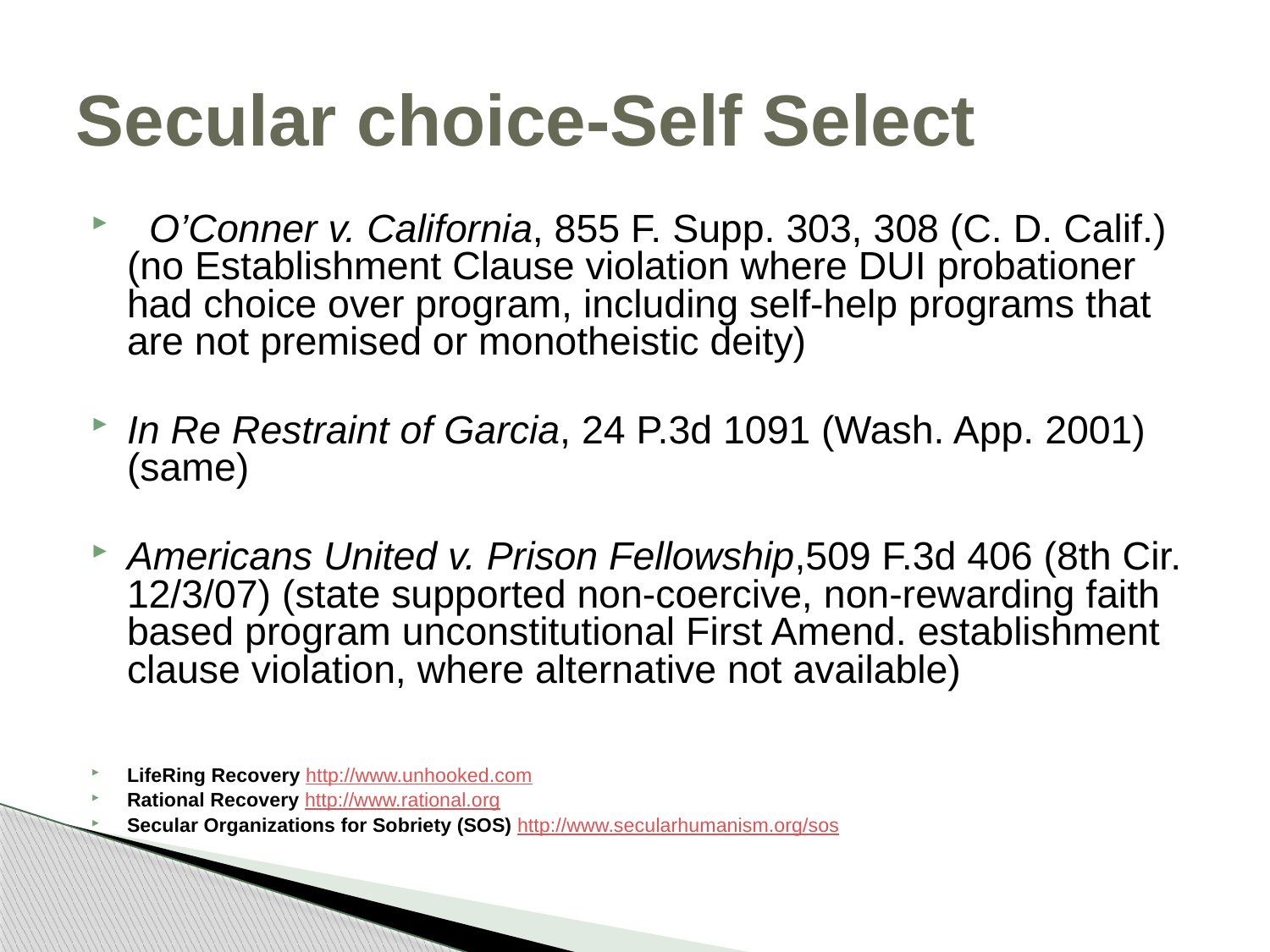

# Secular choice-Self Select
  O’Conner v. California, 855 F. Supp. 303, 308 (C. D. Calif.) (no Establishment Clause violation where DUI probationer had choice over program, including self-help programs that are not premised or monotheistic deity)

In Re Restraint of Garcia, 24 P.3d 1091 (Wash. App. 2001) (same)

Americans United v. Prison Fellowship,509 F.3d 406 (8th Cir. 12/3/07) (state supported non-coercive, non-rewarding faith based program unconstitutional First Amend. establishment clause violation, where alternative not available)

LifeRing Recovery http://www.unhooked.com
Rational Recovery http://www.rational.org
Secular Organizations for Sobriety (SOS) http://www.secularhumanism.org/sos